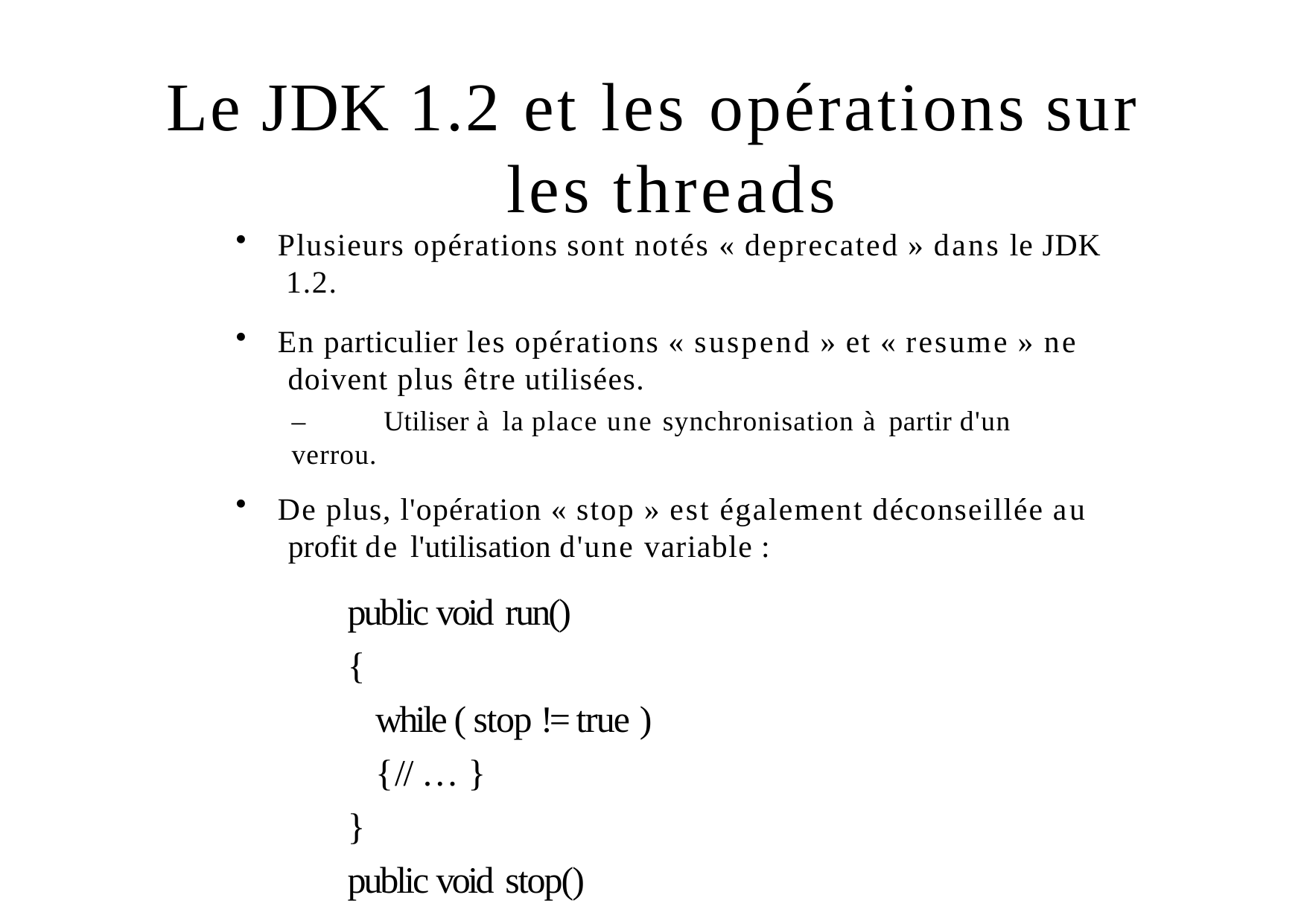

# Le JDK 1.2 et les opérations sur  les threads
Plusieurs opérations sont notés « deprecated » dans le JDK  1.2.
En particulier les opérations « suspend » et « resume » ne  doivent plus être utilisées.
–	Utiliser à la place une synchronisation à partir d'un verrou.
De plus, l'opération « stop » est également déconseillée au  profit de l'utilisation d'une variable :
public void run()
{
while ( stop != true )
{ // … }
}
public void stop()